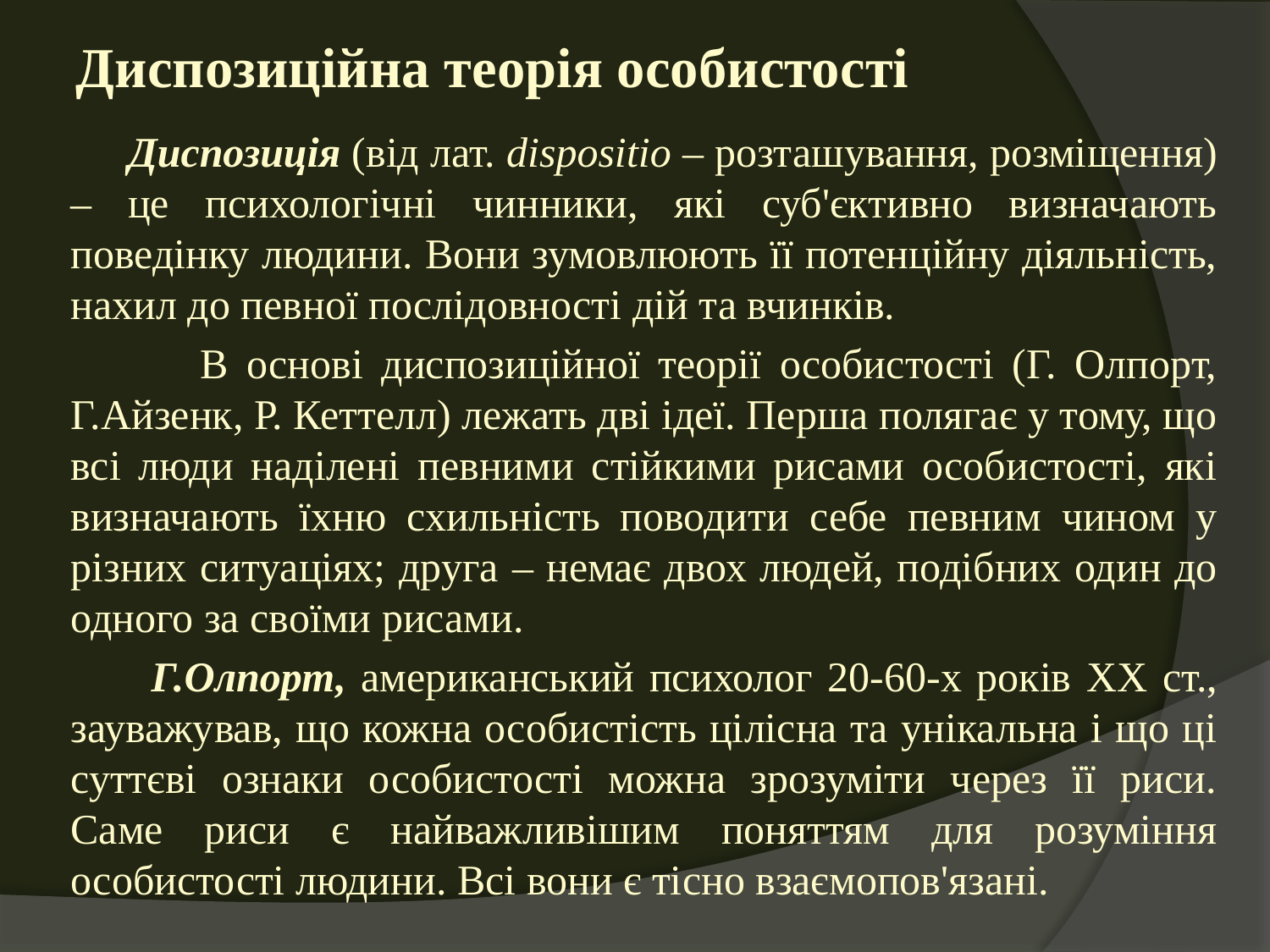

# Диспозиційна теорія особистості
          Диспозиція (від лат. dispositio – розташування, розміщення) – це психологічні чинники, які суб'єктивно визначають поведінку людини. Вони зумовлюють її потенційну діяльність, нахил до певної послідовності дій та вчинків.
          В основі диспозиційної теорії особистості (Г. Олпорт, Г.Айзенк, Р. Кеттелл) лежать дві ідеї. Перша полягає у тому, що всі люди наділені певними стійкими рисами особистості, які визначають їхню схильність поводити себе певним чином у різних ситуаціях; друга – немає двох людей, подібних один до одного за своїми ри­сами.
         Г.Олпорт, американський психолог 20-60-х років XX ст., зауважував, що кожна особистість цілісна та унікальна і що ці суттєві ознаки особистості можна зрозуміти через її риси. Саме риси є найважливішим поняттям для розуміння особистості лю­дини. Всі вони є тісно взаємопов'язані.